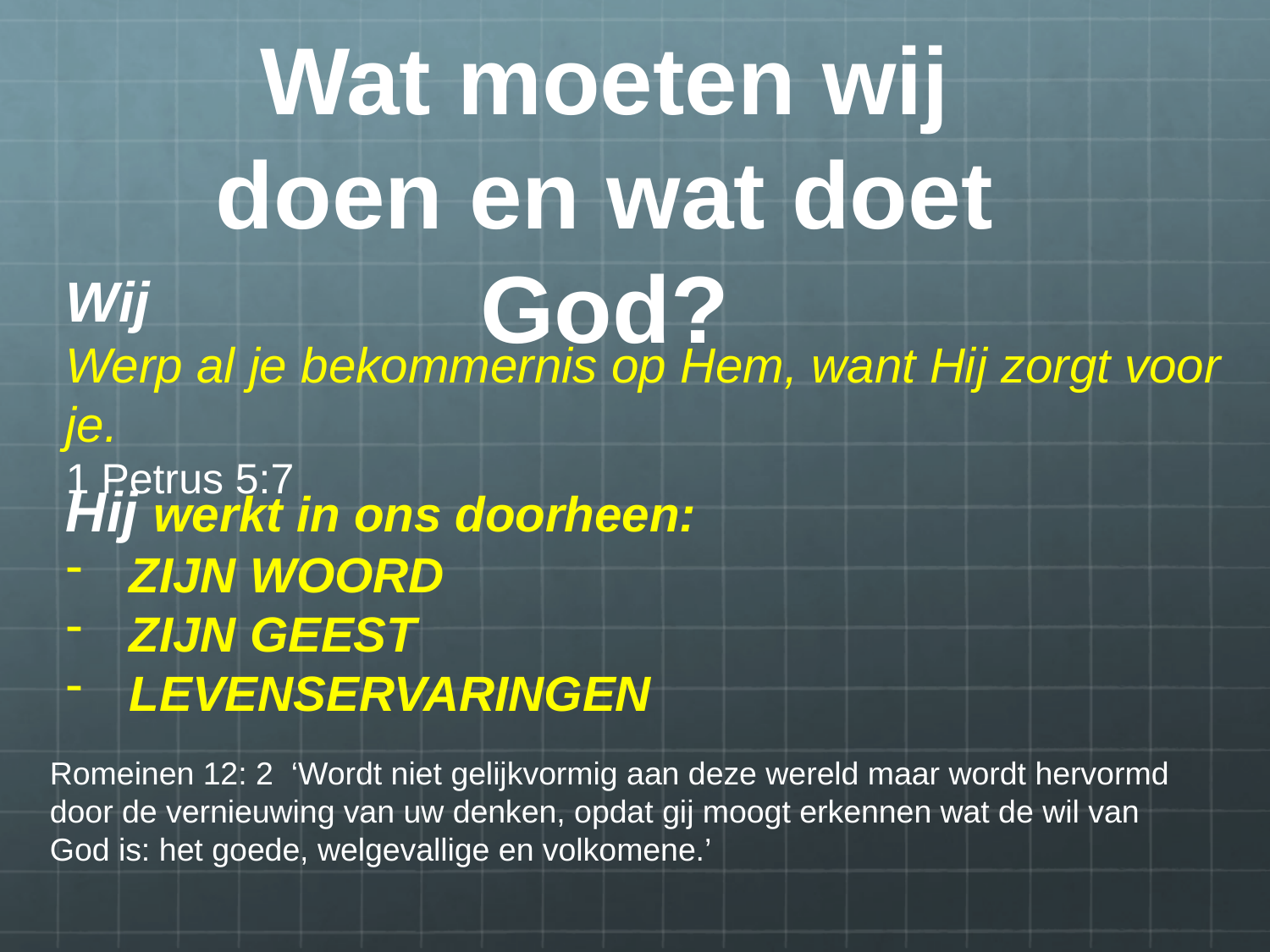

Wat moeten wij doen en wat doet God?
Wij
Werp al je bekommernis op Hem, want Hij zorgt voor je.
1 Petrus 5:7
Hij werkt in ons doorheen:
ZIJN WOORD
ZIJN GEEST
LEVENSERVARINGEN
Romeinen 12: 2  ‘Wordt niet gelijkvormig aan deze wereld maar wordt hervormd door de vernieuwing van uw denken, opdat gij moogt erkennen wat de wil van God is: het goede, welgevallige en volkomene.’